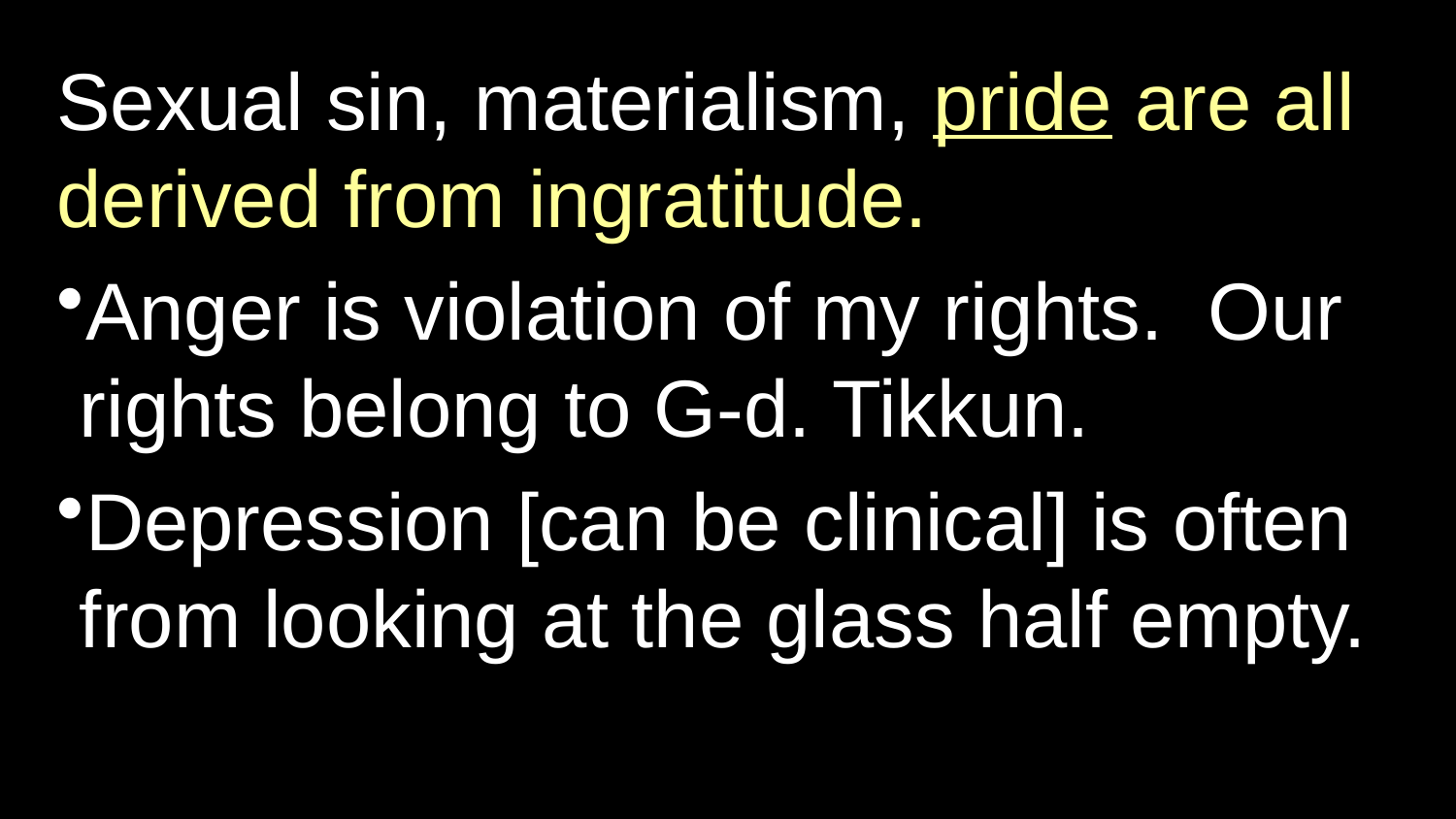

Sexual sin, materialism, pride are all derived from ingratitude.
Anger is violation of my rights.  Our rights belong to G-d. Tikkun.
Depression [can be clinical] is often from looking at the glass half empty.